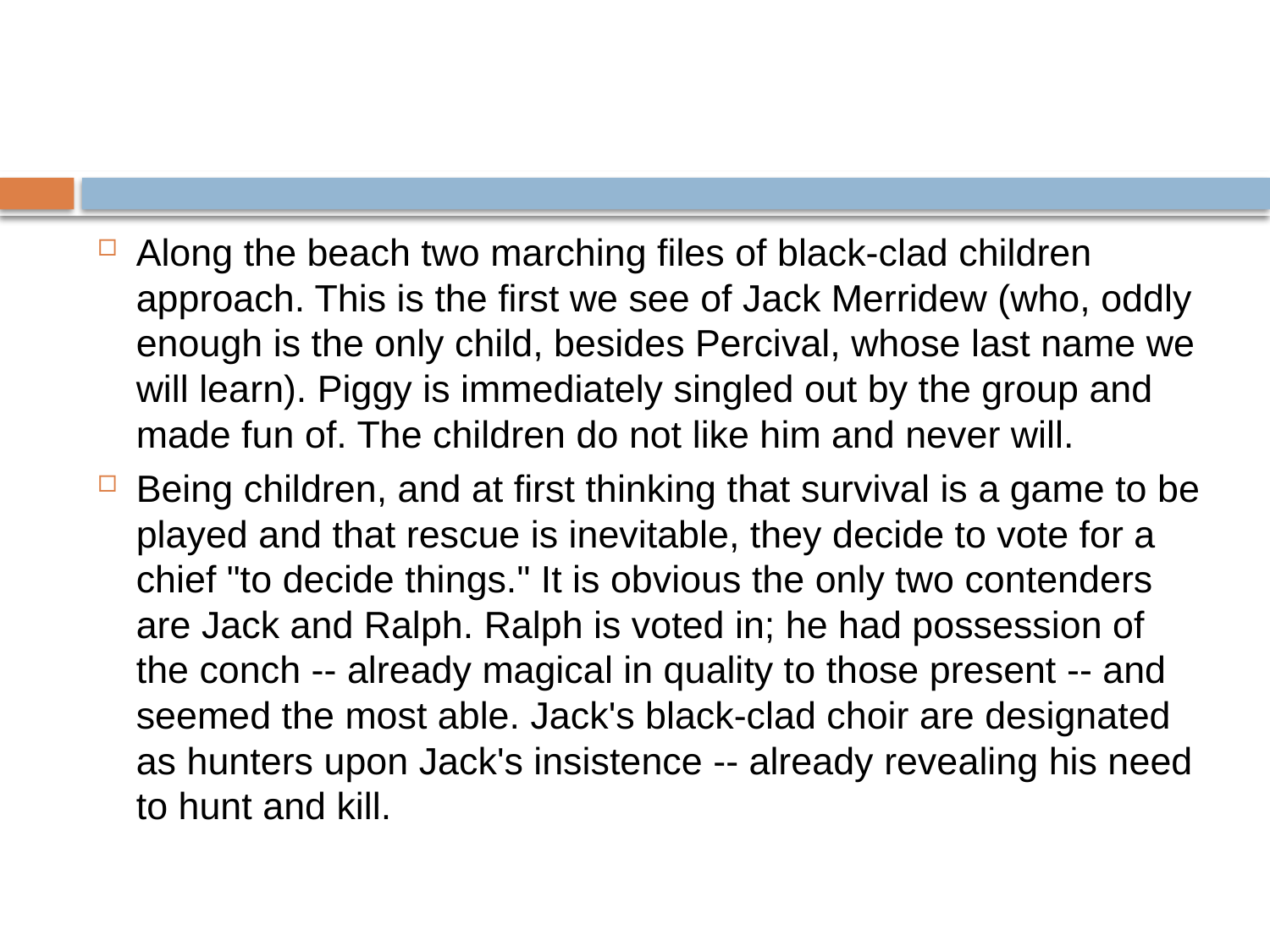

#
Along the beach two marching files of black-clad children approach. This is the first we see of Jack Merridew (who, oddly enough is the only child, besides Percival, whose last name we will learn). Piggy is immediately singled out by the group and made fun of. The children do not like him and never will.
Being children, and at first thinking that survival is a game to be played and that rescue is inevitable, they decide to vote for a chief "to decide things." It is obvious the only two contenders are Jack and Ralph. Ralph is voted in; he had possession of the conch -- already magical in quality to those present -- and seemed the most able. Jack's black-clad choir are designated as hunters upon Jack's insistence -- already revealing his need to hunt and kill.